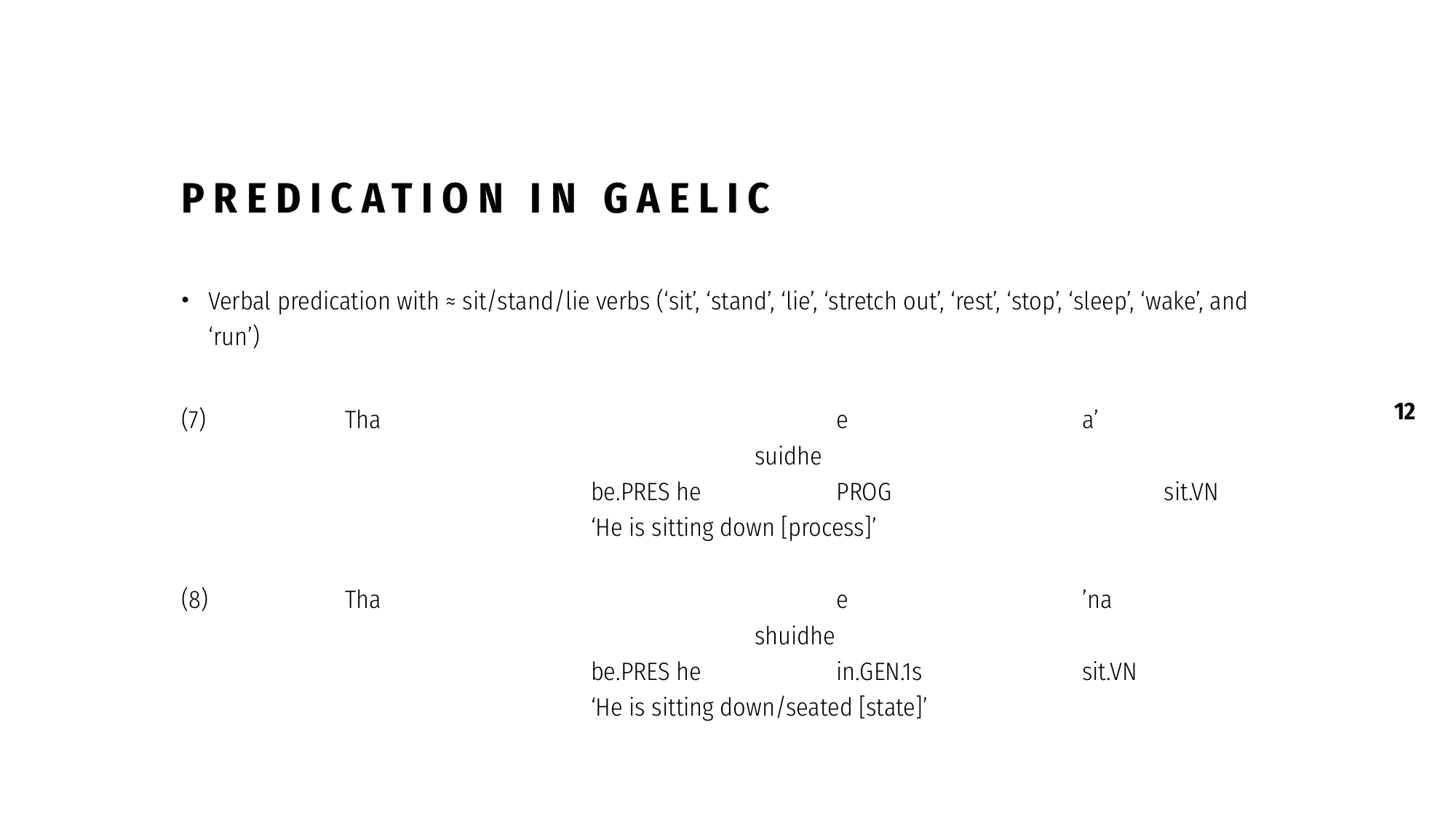

# Predication in Gaelic
Verbal predication with ≈ sit/stand/lie verbs (‘sit’, ‘stand’, ‘lie’, ‘stretch out’, ‘rest’, ‘stop’, ‘sleep’, ‘wake’, and ‘run’)

(7)		Tha 						e 			a’ 									suidhe
					be.PRES he 		PROG				sit.VN
					‘He is sitting down [process]’

(8)		Tha 						e 			’na 									shuidhe
					be.PRES he 		in.GEN.1s		sit.VN
					‘He is sitting down/seated [state]’

12